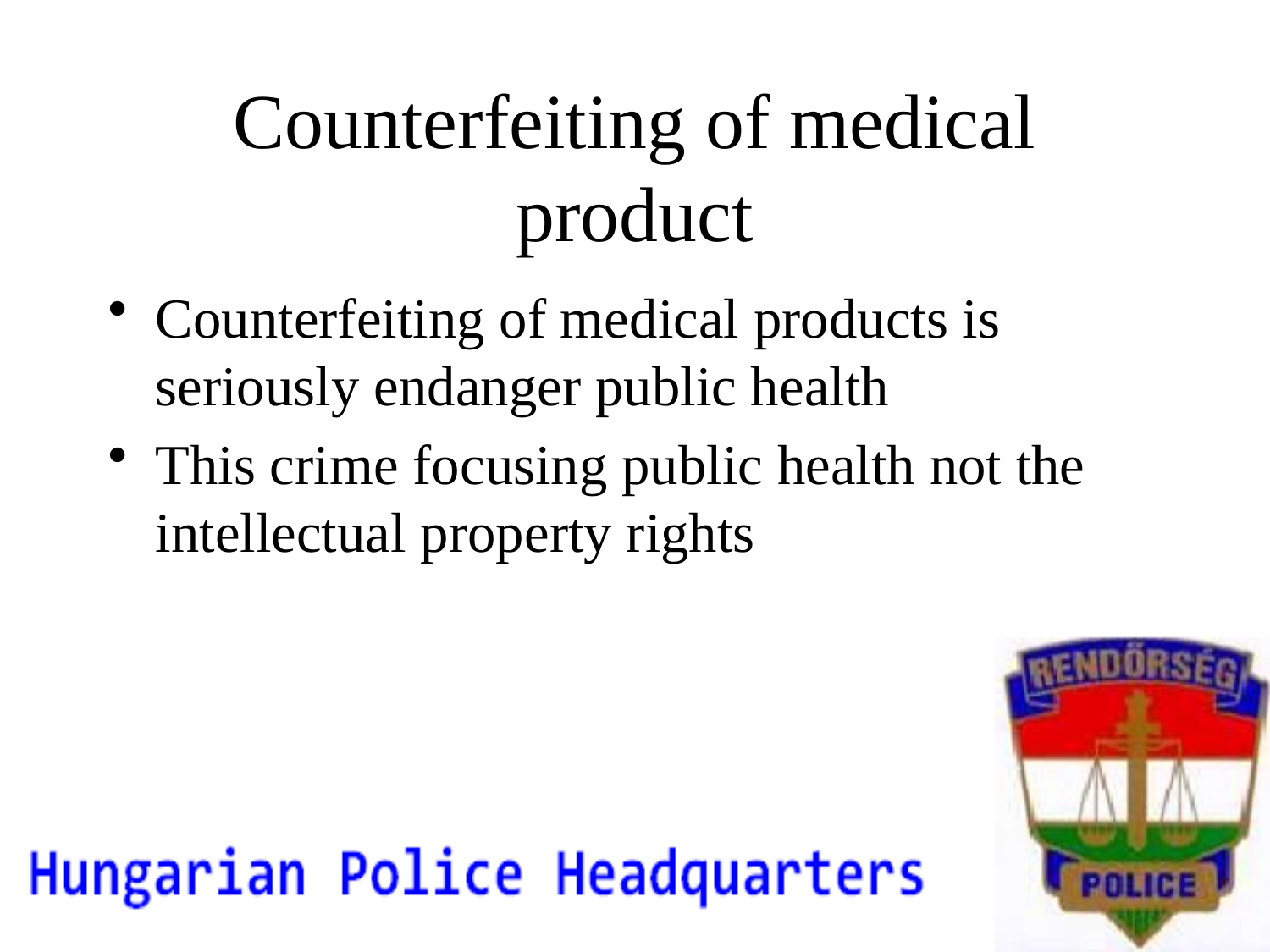

# Counterfeiting of medical product
Counterfeiting of medical products is seriously endanger public health
This crime focusing public health not the intellectual property rights